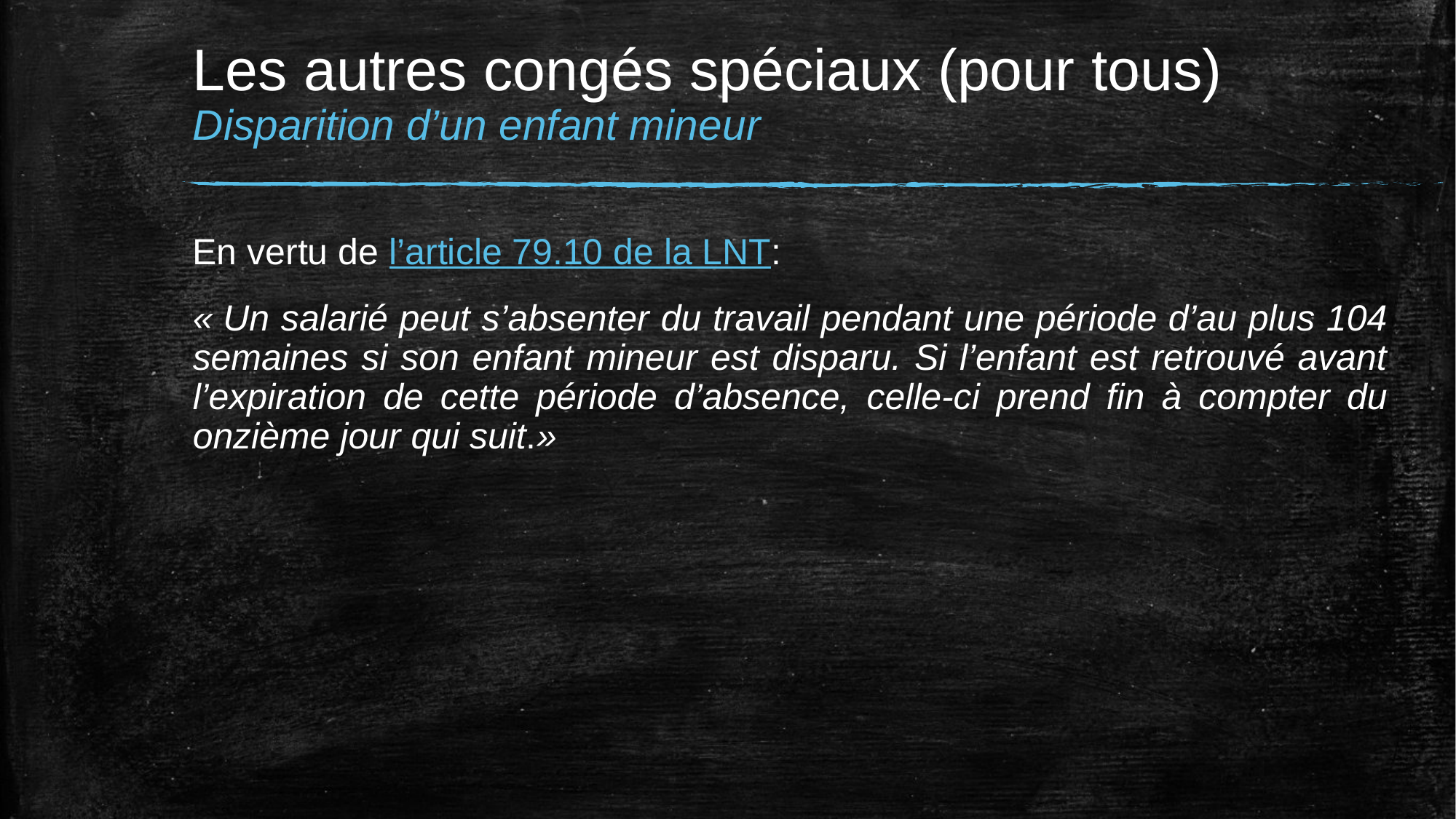

# Les autres congés spéciaux (pour tous) Disparition d’un enfant mineur
En vertu de l’article 79.10 de la LNT:
« Un salarié peut s’absenter du travail pendant une période d’au plus 104 semaines si son enfant mineur est disparu. Si l’enfant est retrouvé avant l’expiration de cette période d’absence, celle-ci prend fin à compter du onzième jour qui suit.»